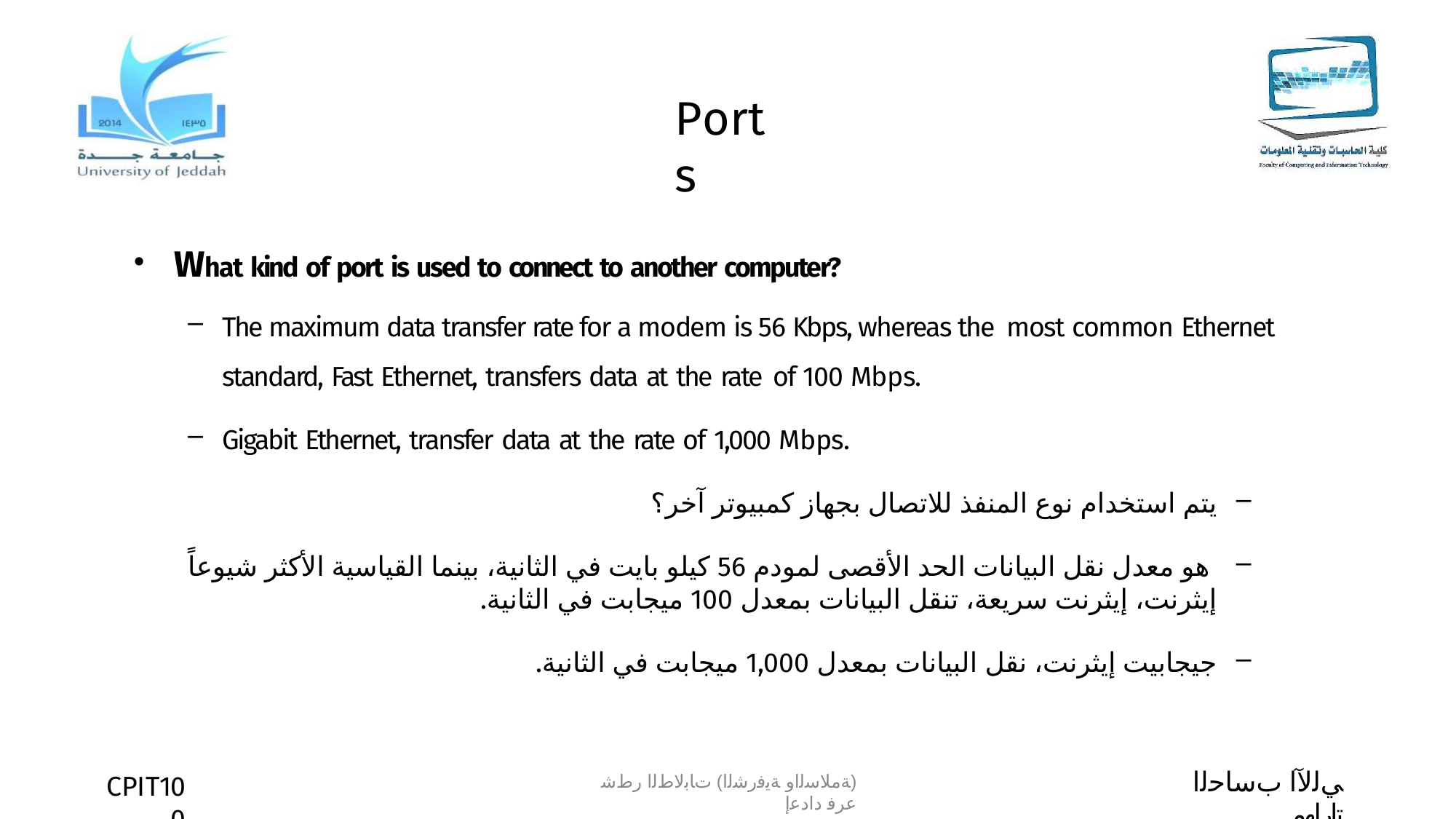

# Ports
What kind of port is used to connect to another computer?
The maximum data transfer rate for a modem is 56 Kbps, whereas the  most common Ethernet standard, Fast Ethernet, transfers data at the rate  of 100 Mbps.
Gigabit Ethernet, transfer data at the rate of 1,000 Mbps.
يتم استخدام نوع المنفذ للاتصال بجهاز كمبيوتر آخر؟
 هو معدل نقل البيانات الحد الأقصى لمودم 56 كيلو بايت في الثانية، بينما القياسية الأكثر شيوعاً إيثرنت، إيثرنت سريعة، تنقل البيانات بمعدل 100 ميجابت في الثانية.
جيجابيت إيثرنت، نقل البيانات بمعدل 1,000 ميجابت في الثانية.
ﻲﻟﻵا بﺳﺎﺣﻟا تارﺎﮭﻣ
CPIT100
(ﺔﻣﻼﺳﻟاو ﺔﯾﻓرﺷﻟا) تﺎﺑﻟﺎطﻟا رطﺷ عرﻓ دادﻋإ